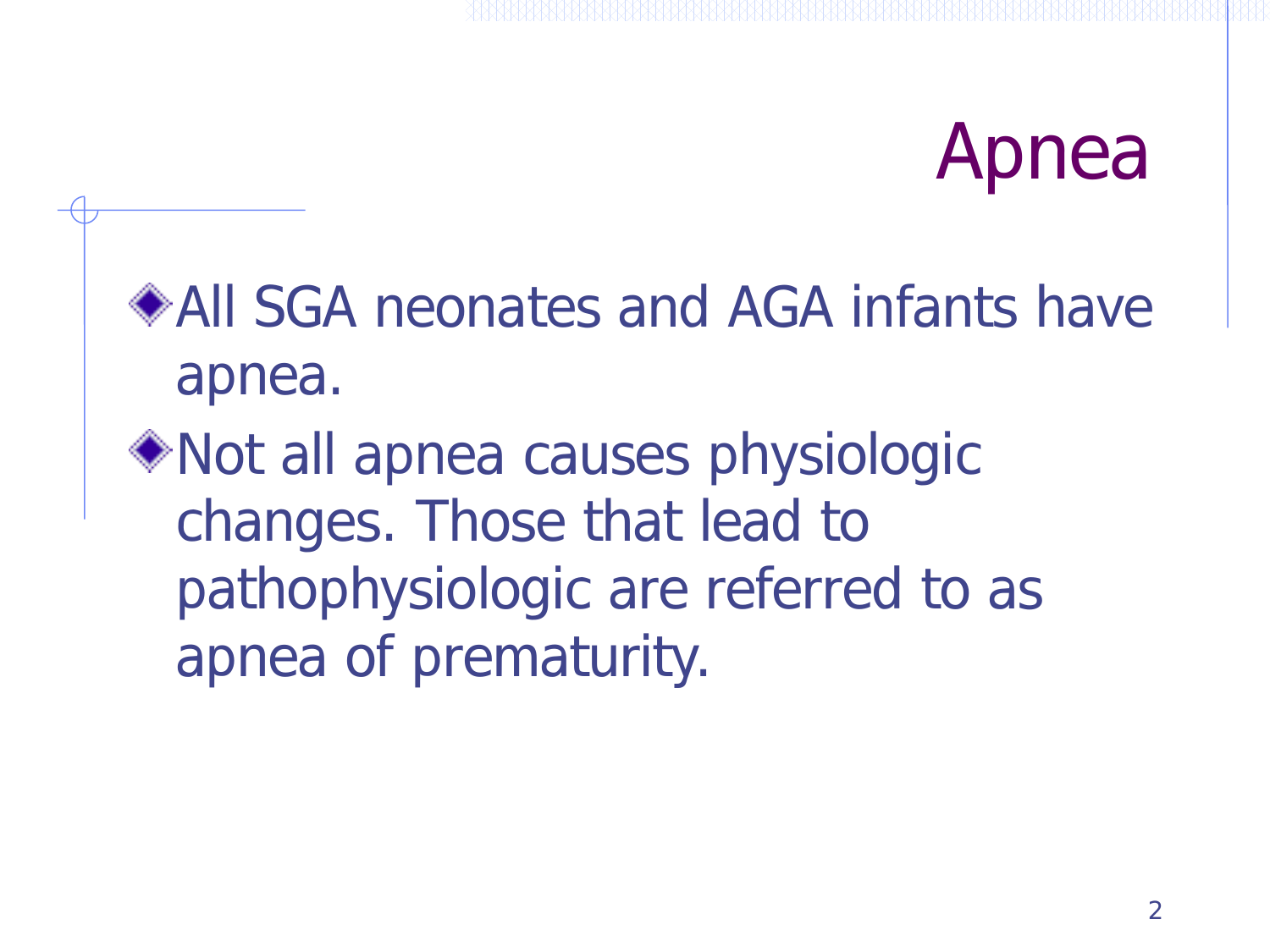

# Apnea
All SGA neonates and AGA infants have apnea.
Not all apnea causes physiologic changes. Those that lead to pathophysiologic are referred to as apnea of prematurity.
2